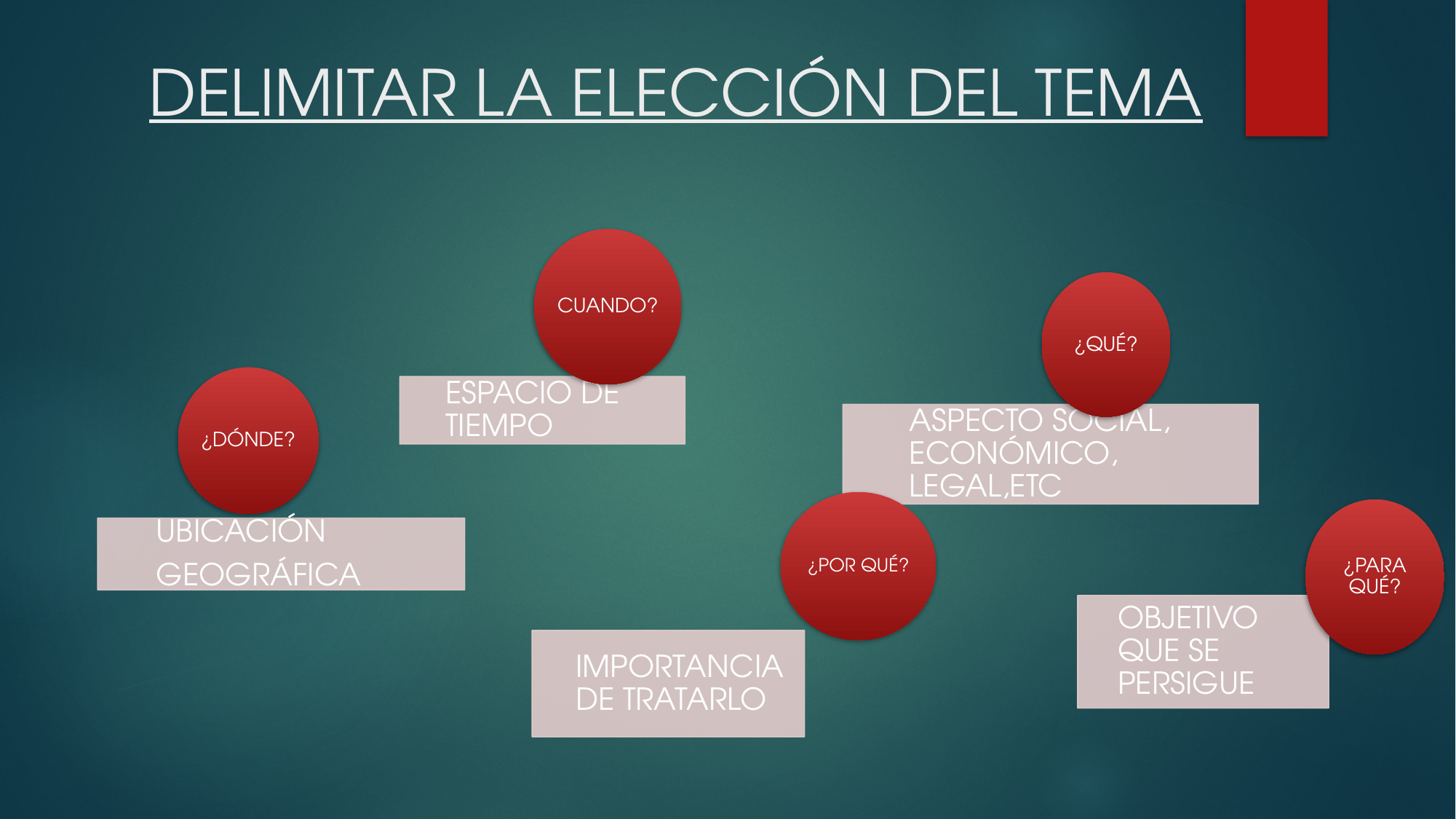

# DELIMITAR LA ELECCIÓN DEL TEMA
UBICACIÓN
GEOGRÁFICA
¿DÓNDE?
ESPACIO DE TIEMPO
CUANDO?
ASPECTO SOCIAL, ECONÓMICO, LEGAL,ETC
¿QUÉ?
OBJETIVO QUE SE PERSIGUE
¿PARA QUÉ?
IMPORTANCIA DE TRATARLO
¿POR QUÉ?